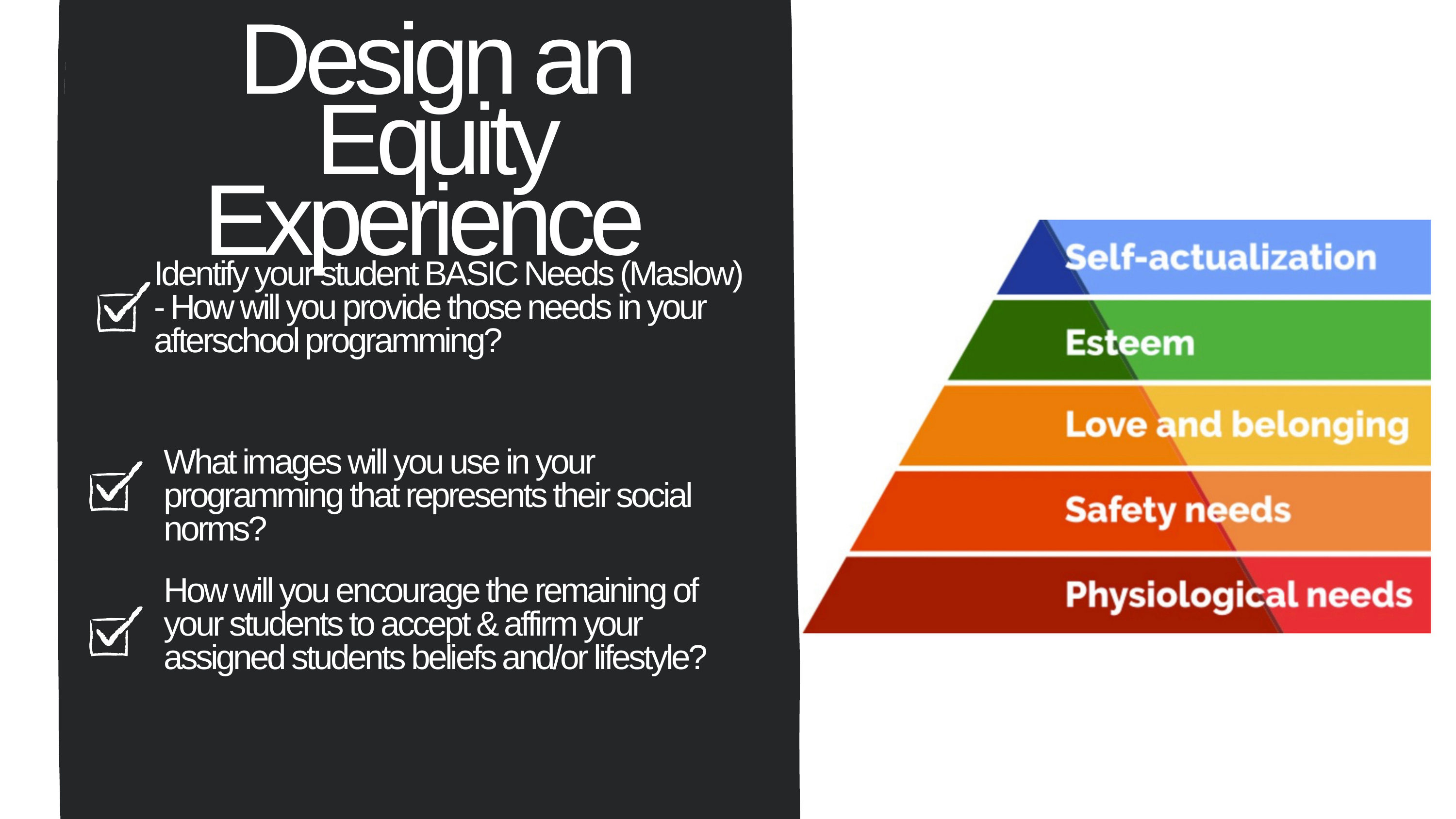

Design an Equity Experience

Identify your student BASIC Needs (Maslow) - How will you provide those needs in your afterschool programming?

What images will you use in your programming that represents their social norms?

How will you encourage the remaining of your students to accept & affirm your assigned students beliefs and/or lifestyle?